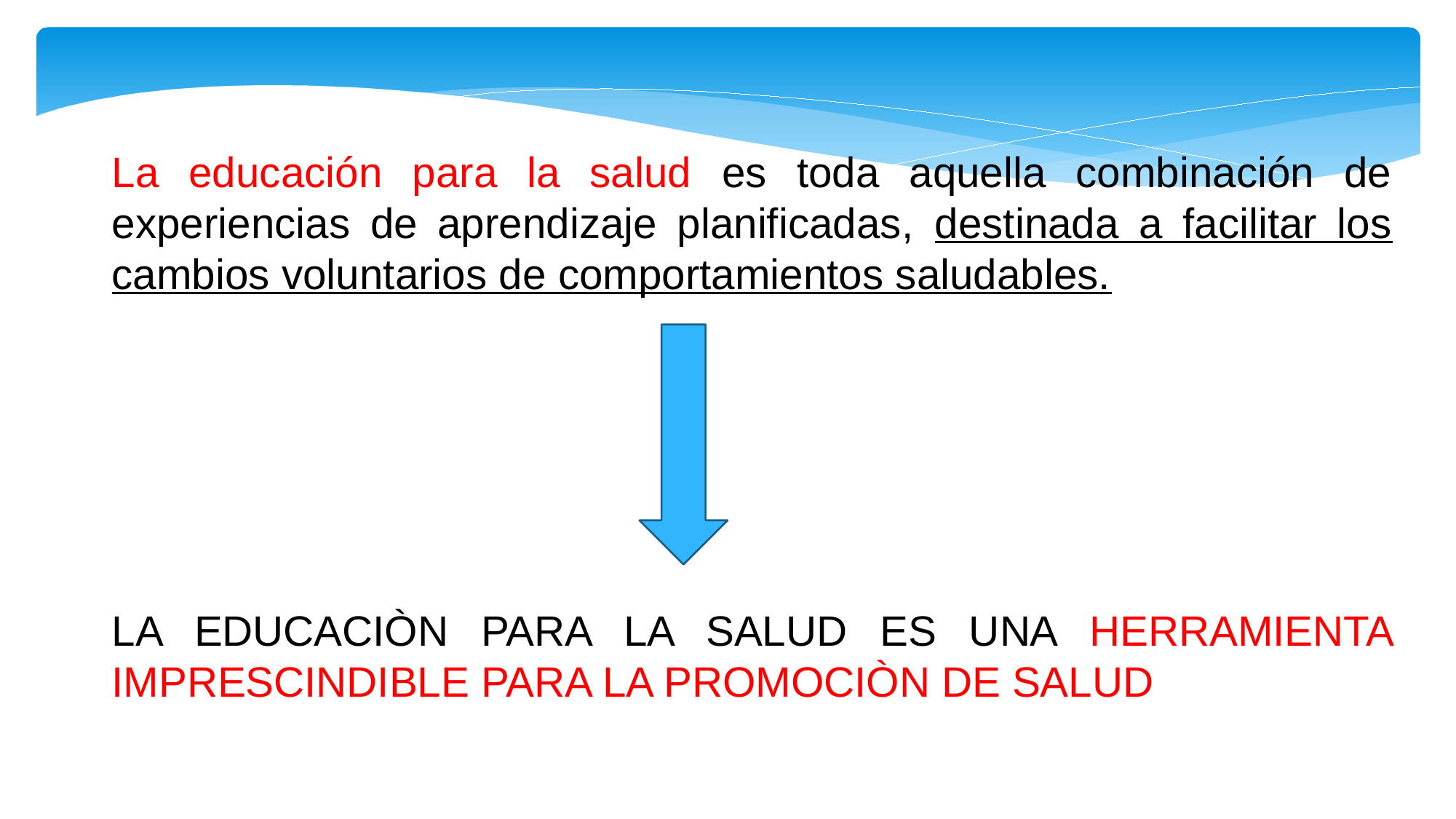

La educación para la salud es toda aquella combinación de experiencias de aprendizaje planificadas, destinada a facilitar los cambios voluntarios de comportamientos saludables.

LA EDUCACIÒN PARA LA SALUD ES UNA HERRAMIENTA IMPRESCINDIBLE PARA LA PROMOCIÒN DE SALUD